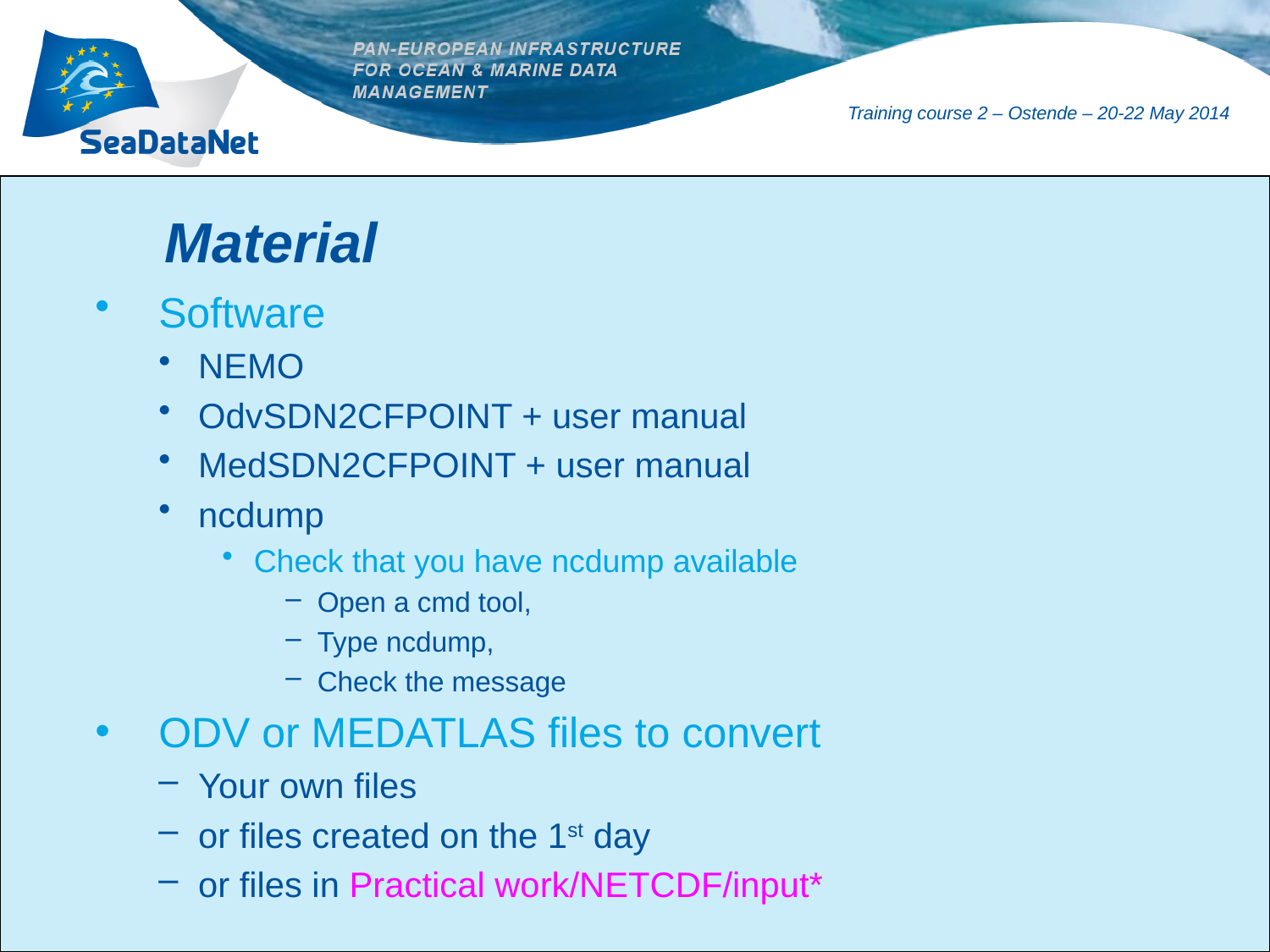

# Material
Software
NEMO
OdvSDN2CFPOINT + user manual
MedSDN2CFPOINT + user manual
ncdump
Check that you have ncdump available
Open a cmd tool,
Type ncdump,
Check the message
ODV or MEDATLAS files to convert
Your own files
or files created on the 1st day
or files in Practical work/NETCDF/input*